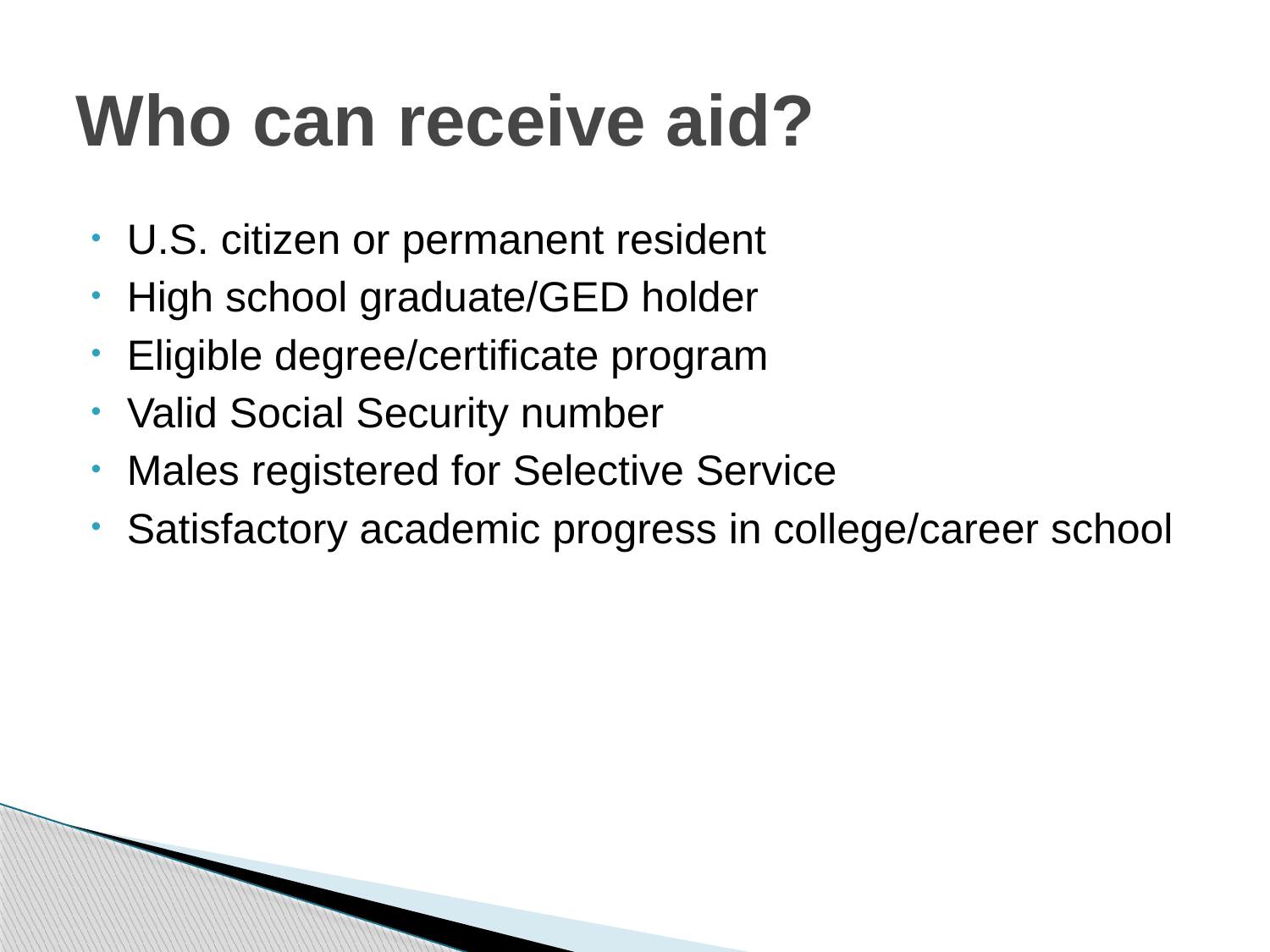

# Who can receive aid?
U.S. citizen or permanent resident
High school graduate/GED holder
Eligible degree/certificate program
Valid Social Security number
Males registered for Selective Service
Satisfactory academic progress in college/career school